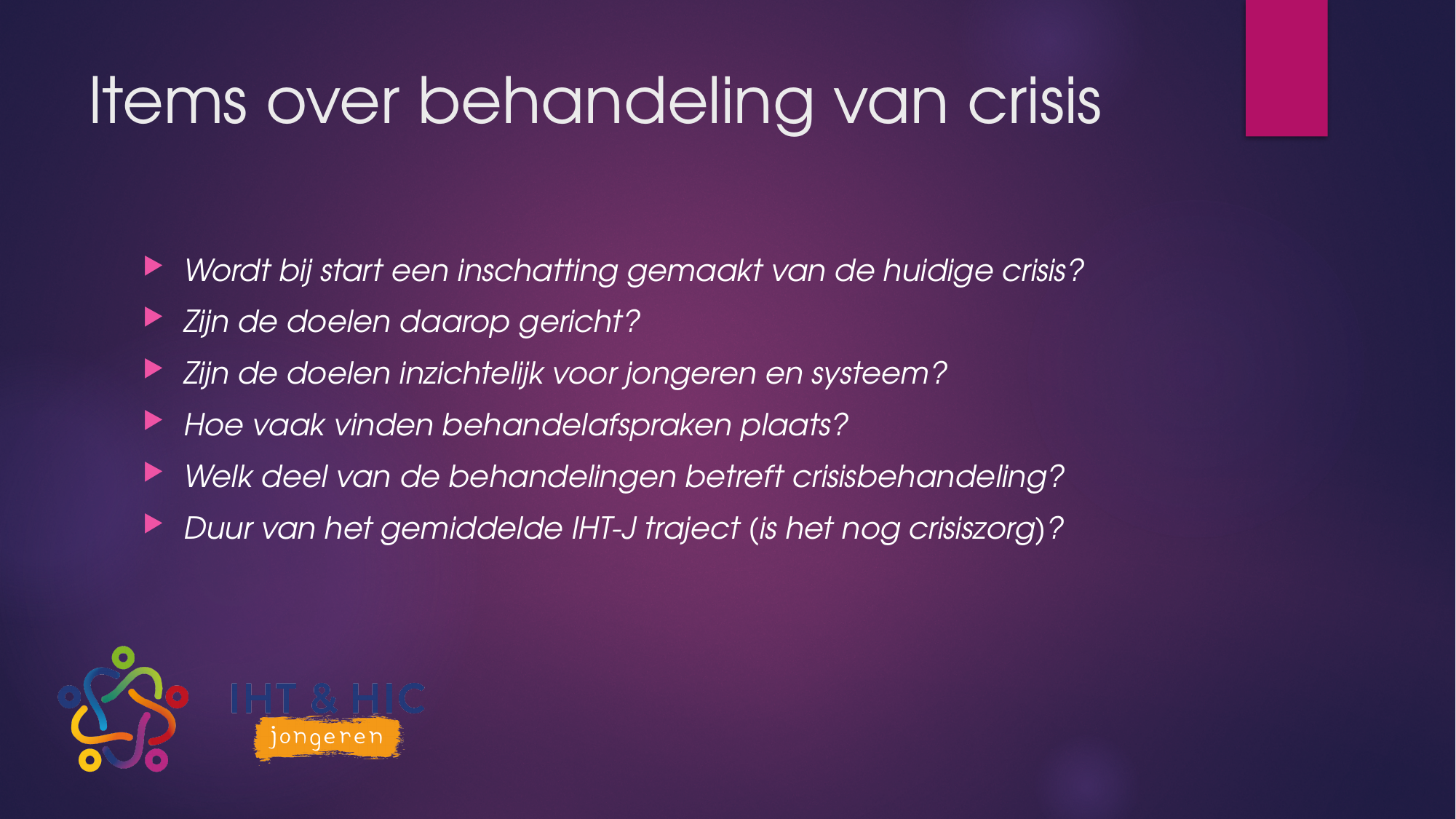

# Items over behandeling van crisis
Wordt bij start een inschatting gemaakt van de huidige crisis?
Zijn de doelen daarop gericht?
Zijn de doelen inzichtelijk voor jongeren en systeem?
Hoe vaak vinden behandelafspraken plaats?
Welk deel van de behandelingen betreft crisisbehandeling?
Duur van het gemiddelde IHT-J traject (is het nog crisiszorg)?